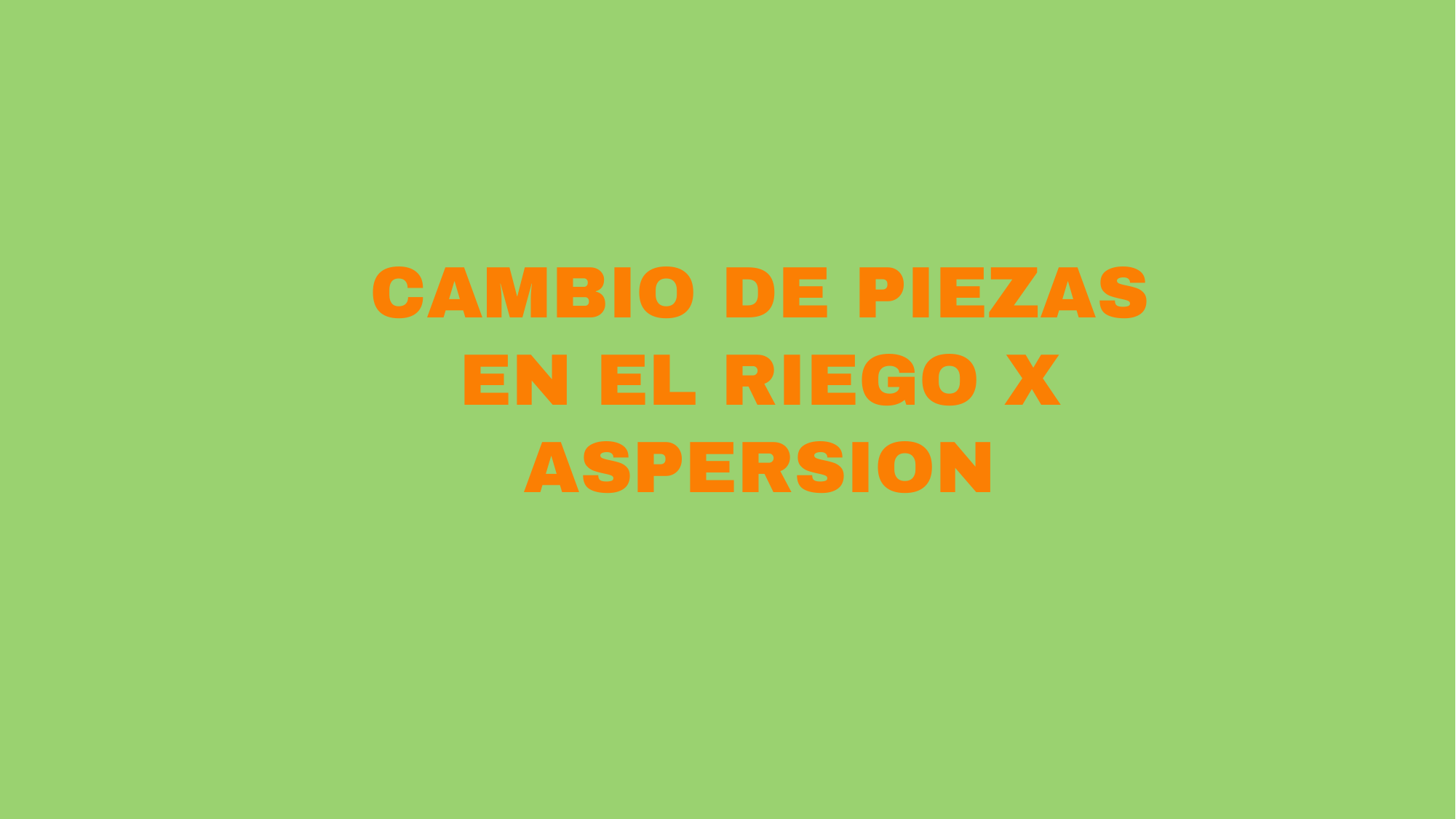

CAMBIO DE PIEZAS
EN EL RIEGO X ASPERSION